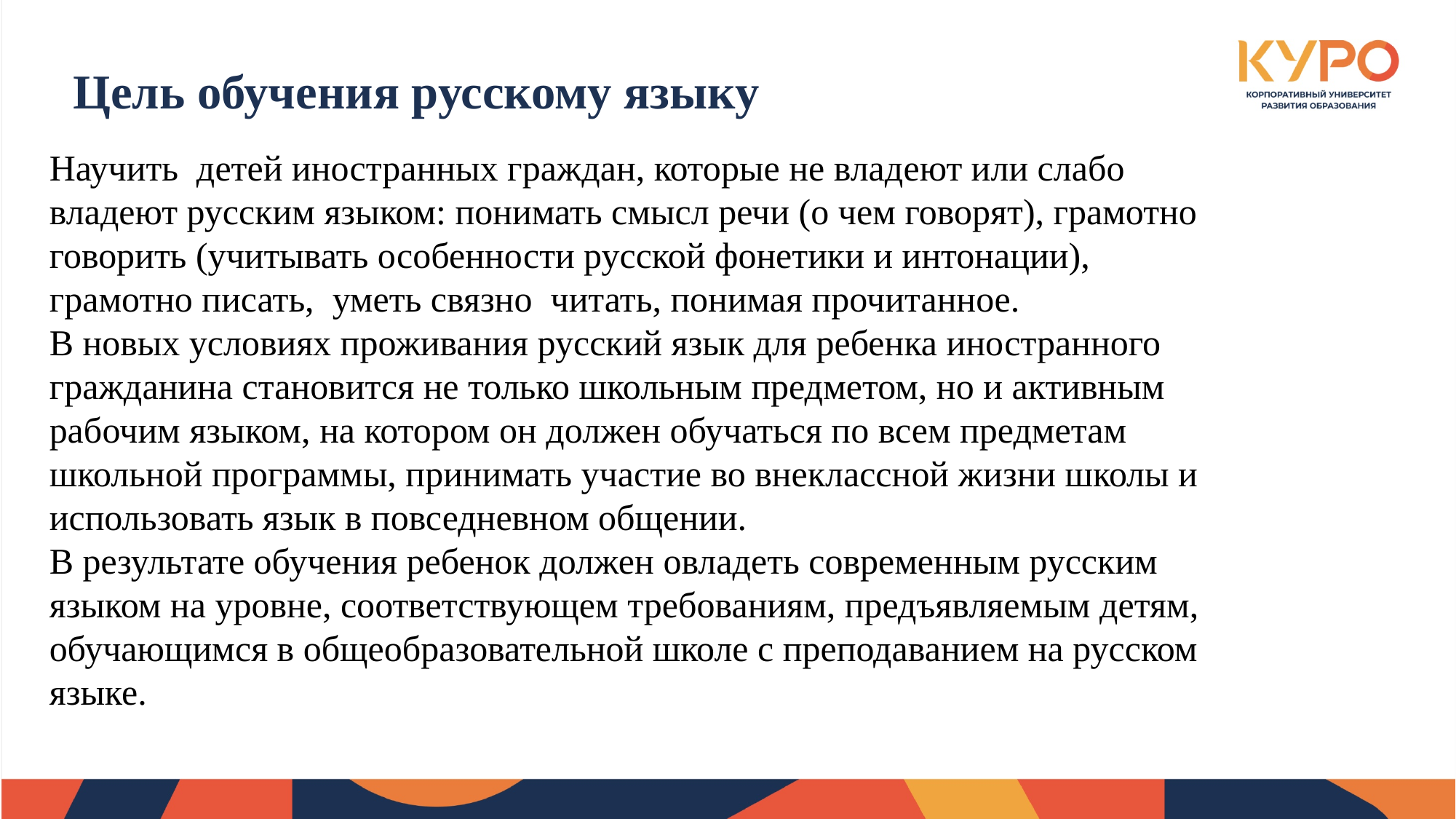

Цель обучения русскому языку
Научить  детей иностранных граждан, которые не владеют или слабо владеют русским языком: понимать смысл речи (о чем говорят), грамотно говорить (учитывать особенности русской фонетики и интонации), грамотно писать,  уметь связно  читать, понимая прочитанное.
В новых условиях проживания русский язык для ребенка иностранного гражданина становится не только школьным предметом, но и активным рабочим языком, на котором он должен обучаться по всем предметам школьной программы, принимать участие во внеклассной жизни школы и использовать язык в повседневном общении.
В результате обучения ребенок должен овладеть современным русским языком на уровне, соответствующем требованиям, предъявляемым детям, обучающимся в общеобразовательной школе с преподаванием на русском языке.